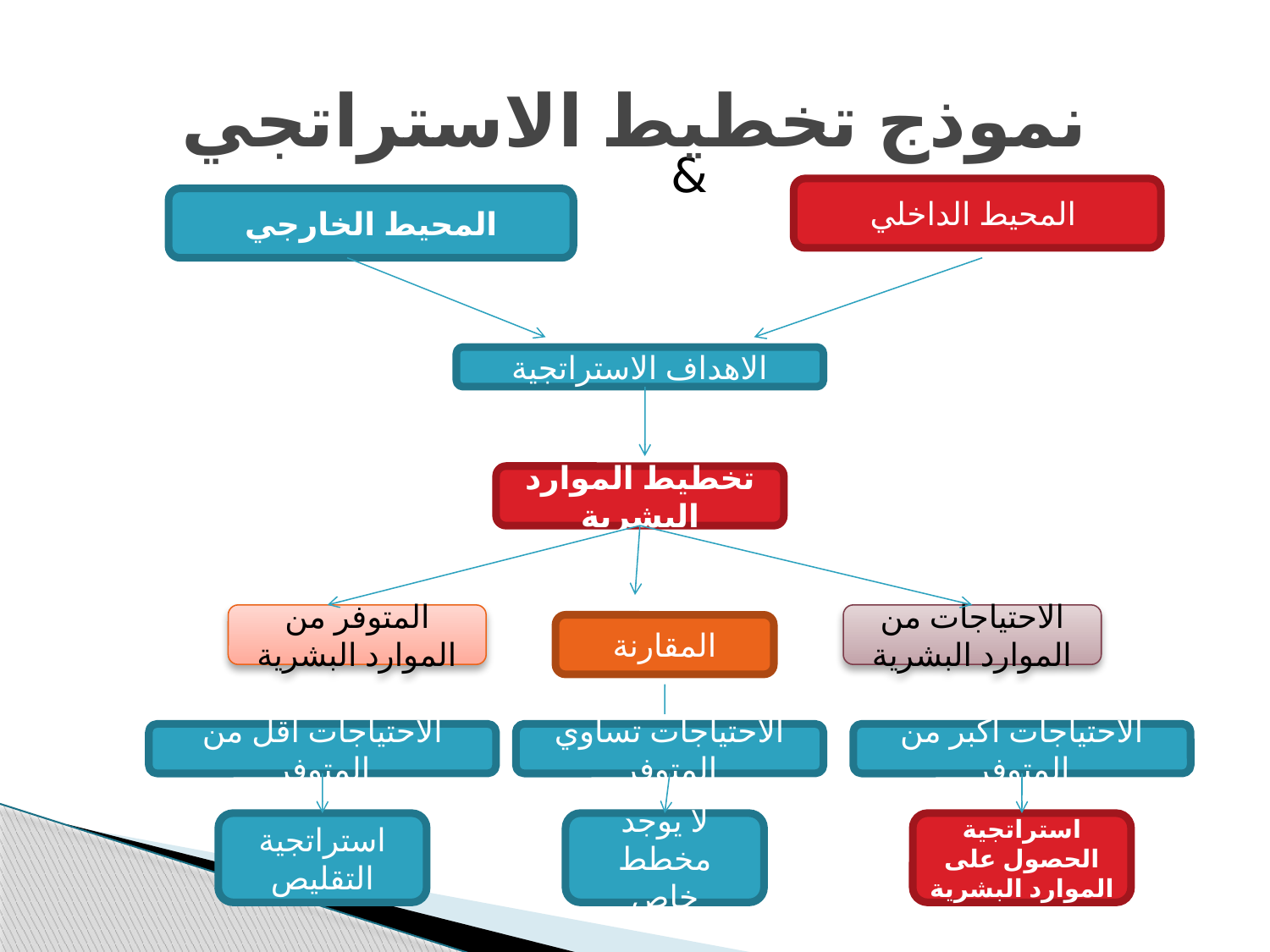

# نموذج تخطيط الاستراتجي
&
المحيط الداخلي
المحيط الخارجي
الاهداف الاستراتجية
تخطيط الموارد البشرية
المتوفر من الموارد البشرية
الاحتياجات من الموارد البشرية
المقارنة
الاحتياجات اقل من المتوفر
الاحتياجات تساوي المتوفر
الاحتياجات اكبر من المتوفر
استراتجية التقليص
لا يوجد مخطط خاص
استراتجية الحصول على الموارد البشرية